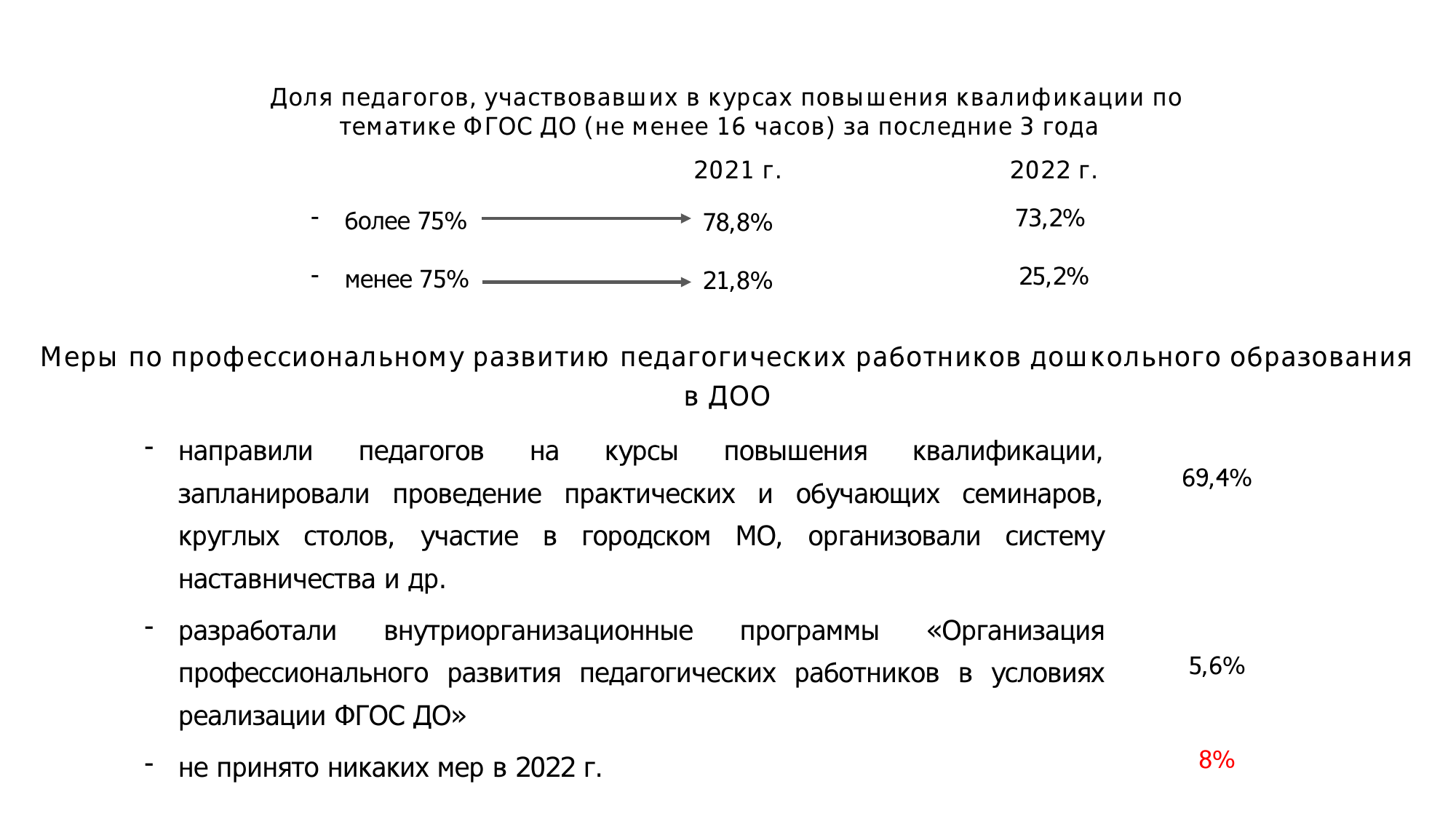

Доля педагогов, участвовавших в курсах повышения квалификации по тематике ФГОС ДО (не менее 16 часов) за последние 3 года
2021 г.
2022 г.
73,2%

25,2%
более 75%

менее 75%

78,8%

21,8%
Меры по профессиональному развитию педагогических работников дошкольного образования в ДОО
направили педагогов на курсы повышения квалификации, запланировали проведение практических и обучающих семинаров, круглых столов, участие в городском МО, организовали систему наставничества и др.
разработали внутриорганизационные программы «Организация профессионального развития педагогических работников в условиях реализации ФГОС ДО»
не принято никаких мер в 2022 г.
69,4%

5,6%

8%